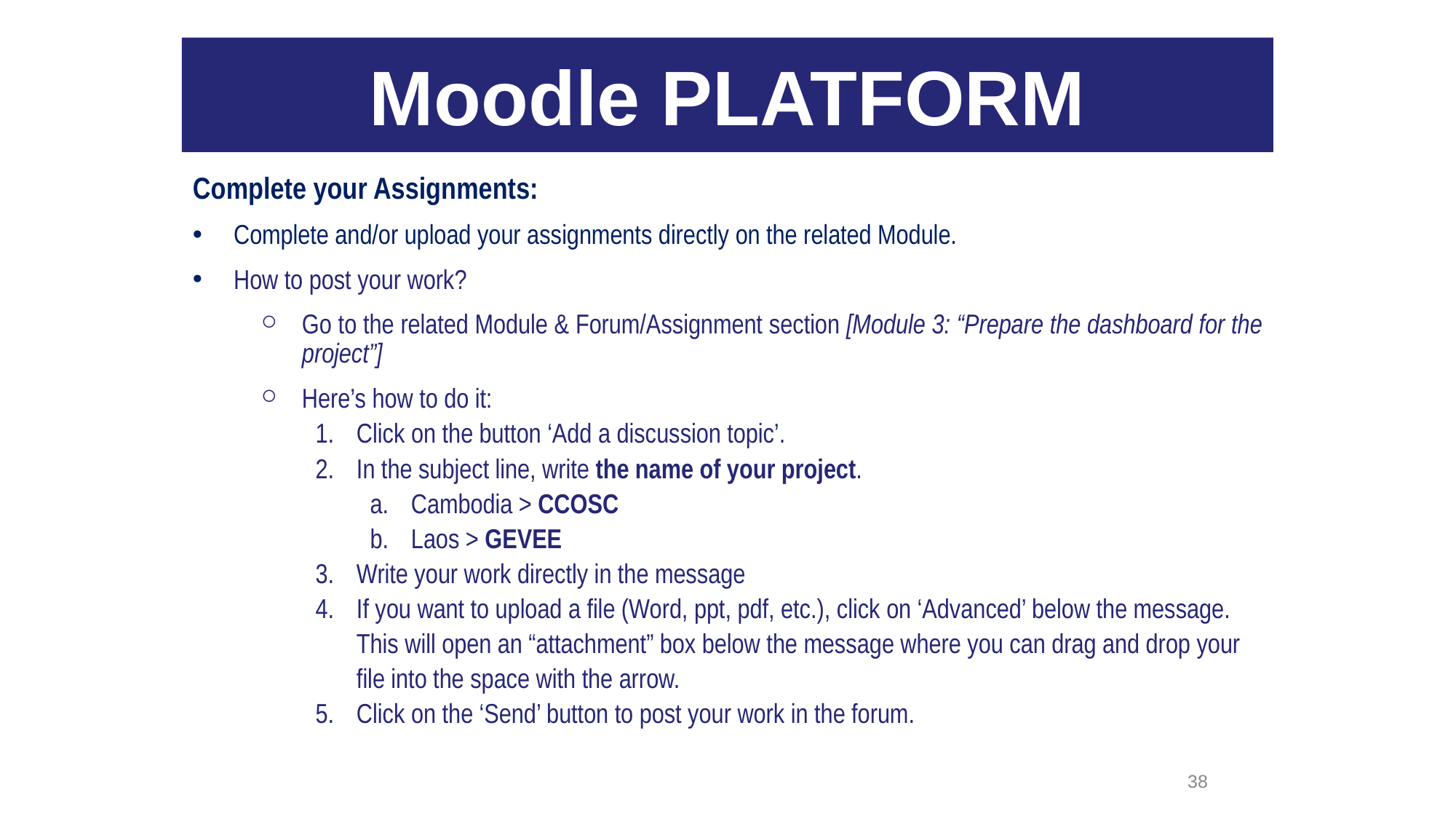

Moodle PLATFORM
Complete your Assignments:
Complete and/or upload your assignments directly on the related Module.
How to post your work?
Go to the related Module & Forum/Assignment section [Module 3: “Prepare the dashboard for the project”]
Here’s how to do it:
Click on the button ‘Add a discussion topic’.
In the subject line, write the name of your project.
Cambodia > CCOSC
Laos > GEVEE
Write your work directly in the message
If you want to upload a file (Word, ppt, pdf, etc.), click on ‘Advanced’ below the message. This will open an “attachment” box below the message where you can drag and drop your file into the space with the arrow.
Click on the ‘Send’ button to post your work in the forum.

38